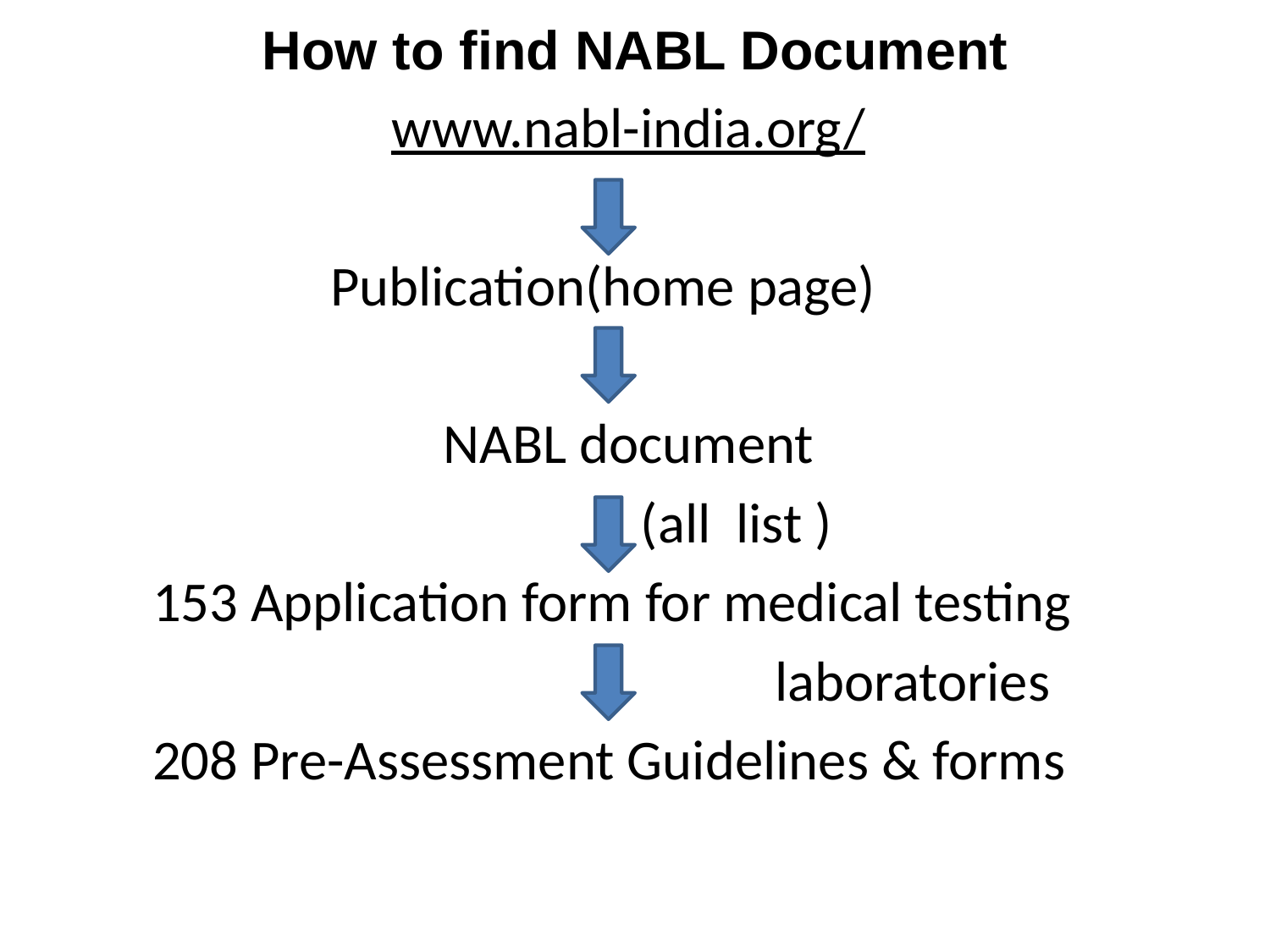

# How to find NABL Document
www.nabl-india.org/

                    Publication(home page)

NABL document
                (all  list )
      153 Application form for medical testing
                                                       laboratories
      208 Pre-Assessment Guidelines & forms